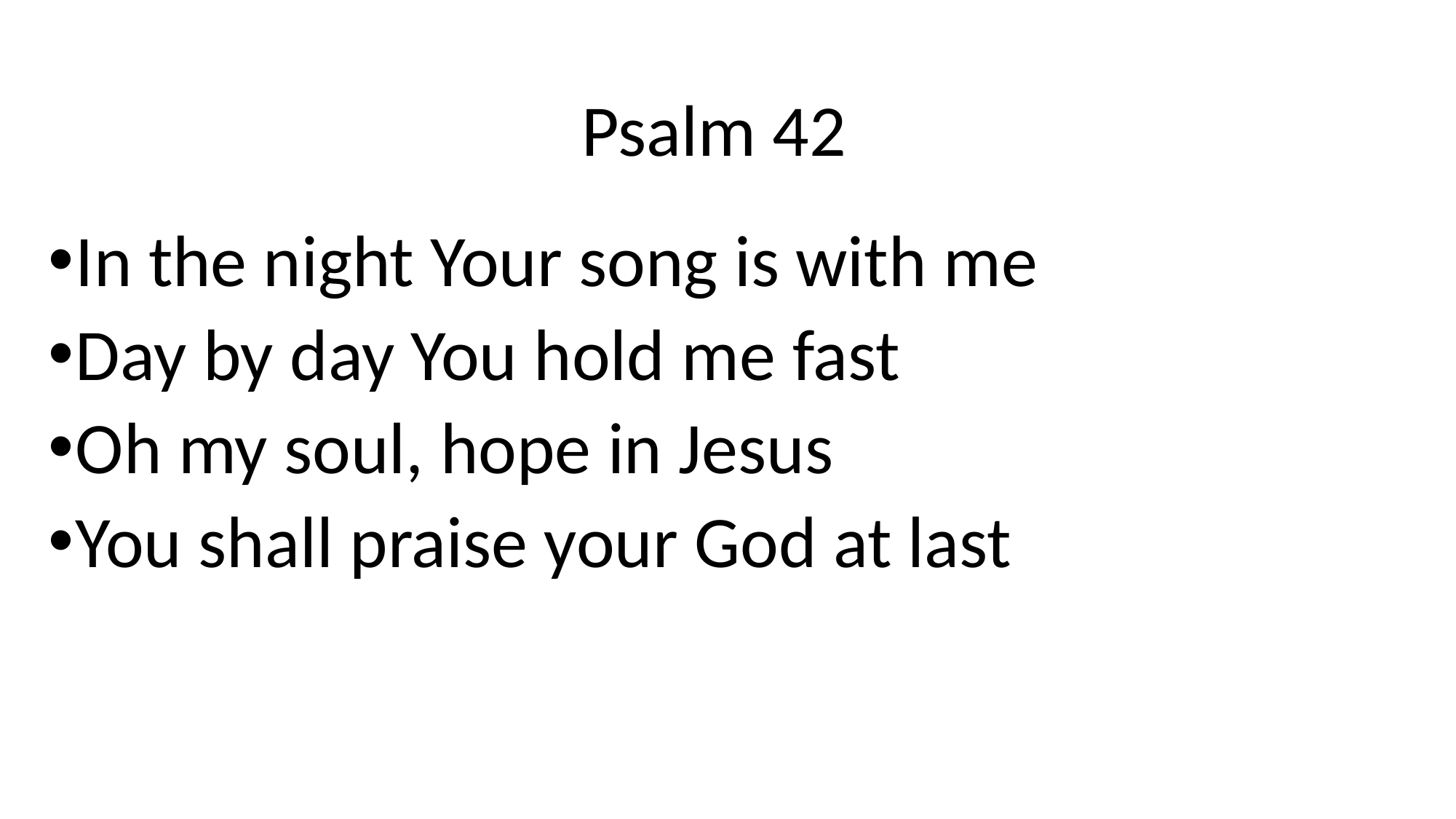

# Psalm 42
In the night Your song is with me
Day by day You hold me fast
Oh my soul, hope in Jesus
You shall praise your God at last